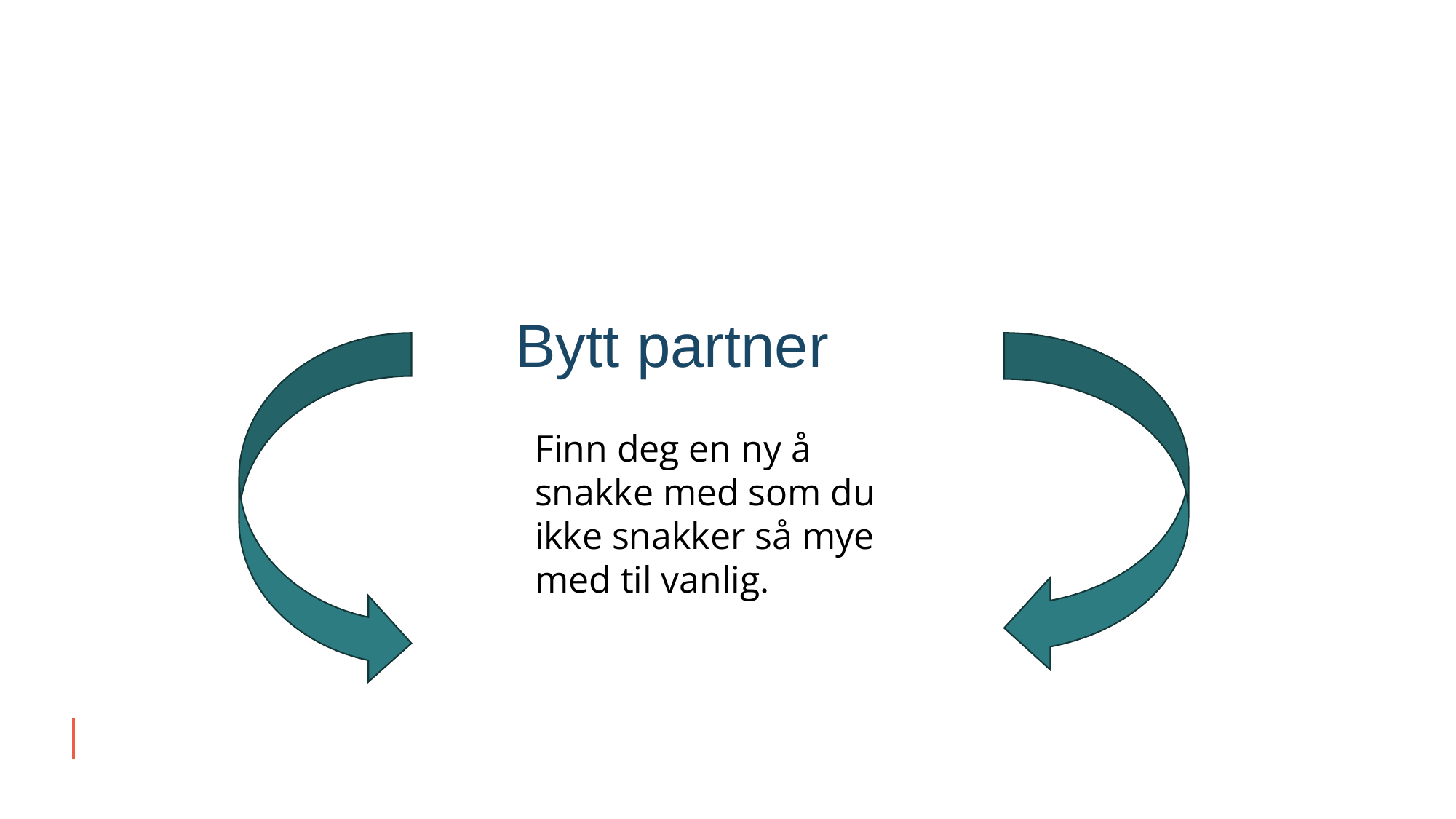

# Bytt partner

Finn deg en ny å snakke med som du ikke snakker så mye med til vanlig.